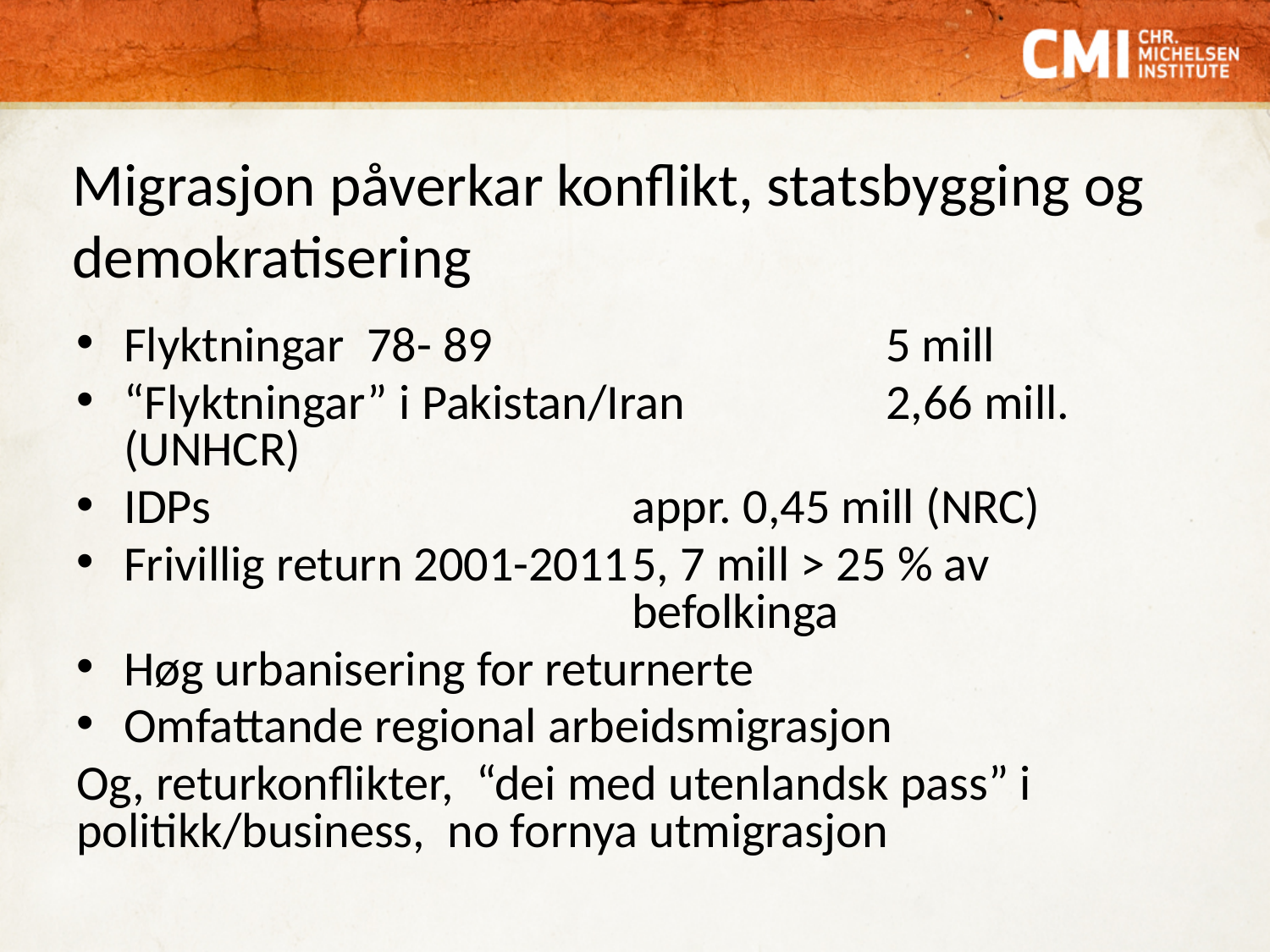

# Migrasjon påverkar konflikt, statsbygging og demokratisering
Flyktningar  78- 89               		5 mill
“Flyktningar” i Pakistan/Iran		2,66 mill. (UNHCR)
IDPs				appr. 0,45 mill (NRC)
Frivillig return 2001-2011	5, 7 mill > 25 % av 						befolkinga
Høg urbanisering for returnerte
Omfattande regional arbeidsmigrasjon
Og, returkonflikter,  “dei med utenlandsk pass” i politikk/business,  no fornya utmigrasjon